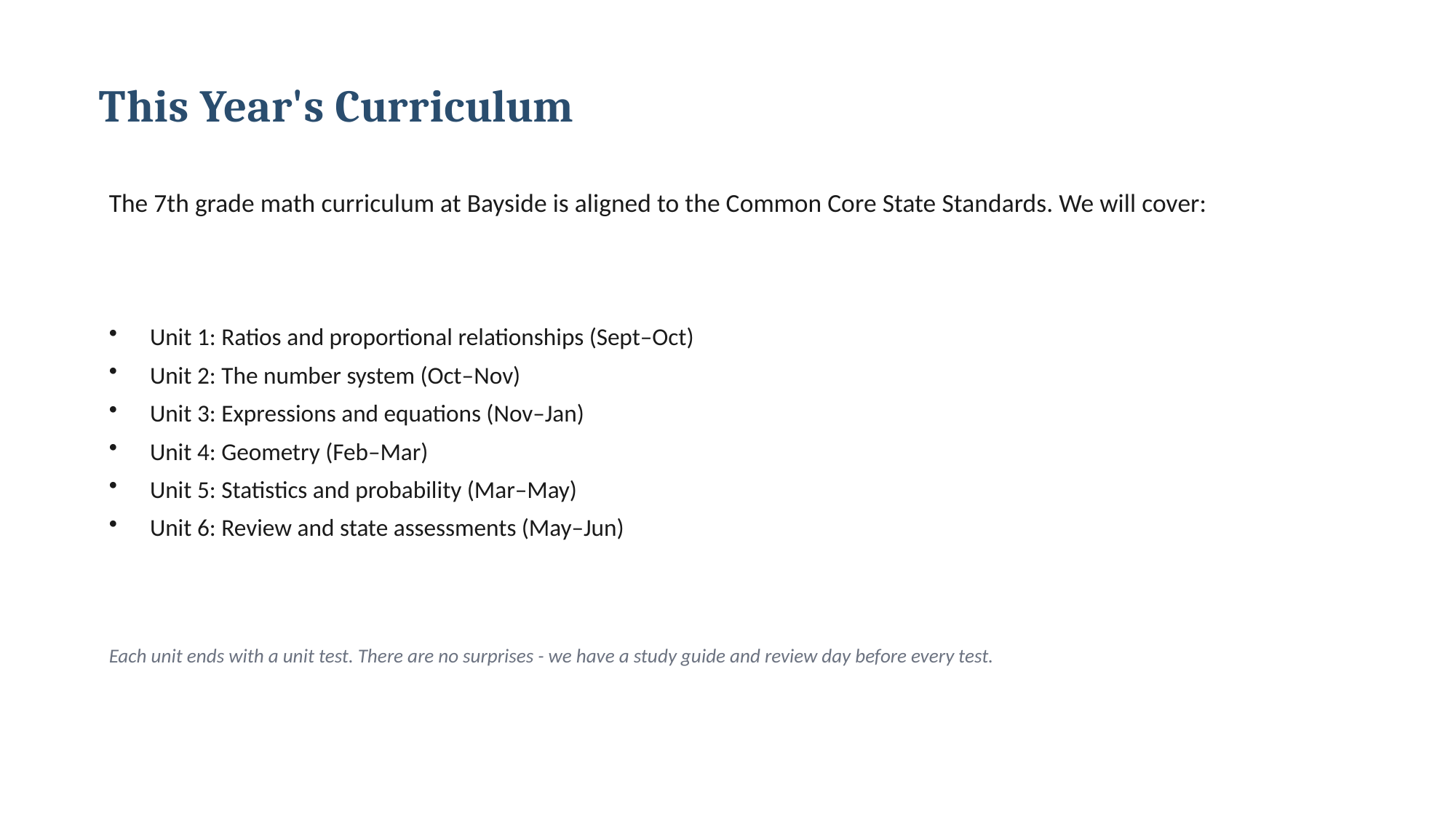

This Year's Curriculum
The 7th grade math curriculum at Bayside is aligned to the Common Core State Standards. We will cover:
Unit 1: Ratios and proportional relationships (Sept–Oct)
Unit 2: The number system (Oct–Nov)
Unit 3: Expressions and equations (Nov–Jan)
Unit 4: Geometry (Feb–Mar)
Unit 5: Statistics and probability (Mar–May)
Unit 6: Review and state assessments (May–Jun)
Each unit ends with a unit test. There are no surprises - we have a study guide and review day before every test.